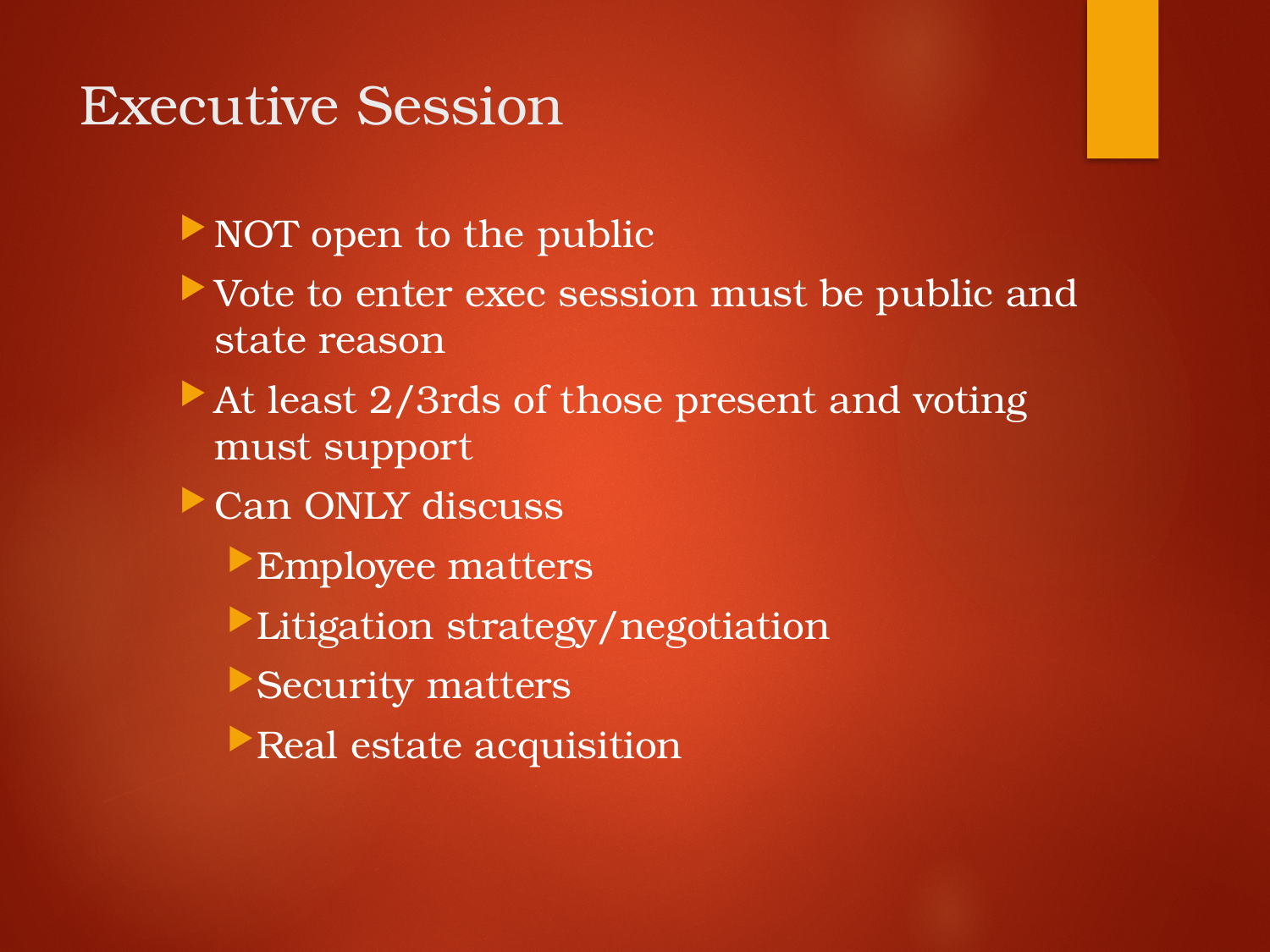

# Executive Session
NOT open to the public
Vote to enter exec session must be public and state reason
At least 2/3rds of those present and voting must support
Can ONLY discuss
Employee matters
Litigation strategy/negotiation
Security matters
Real estate acquisition